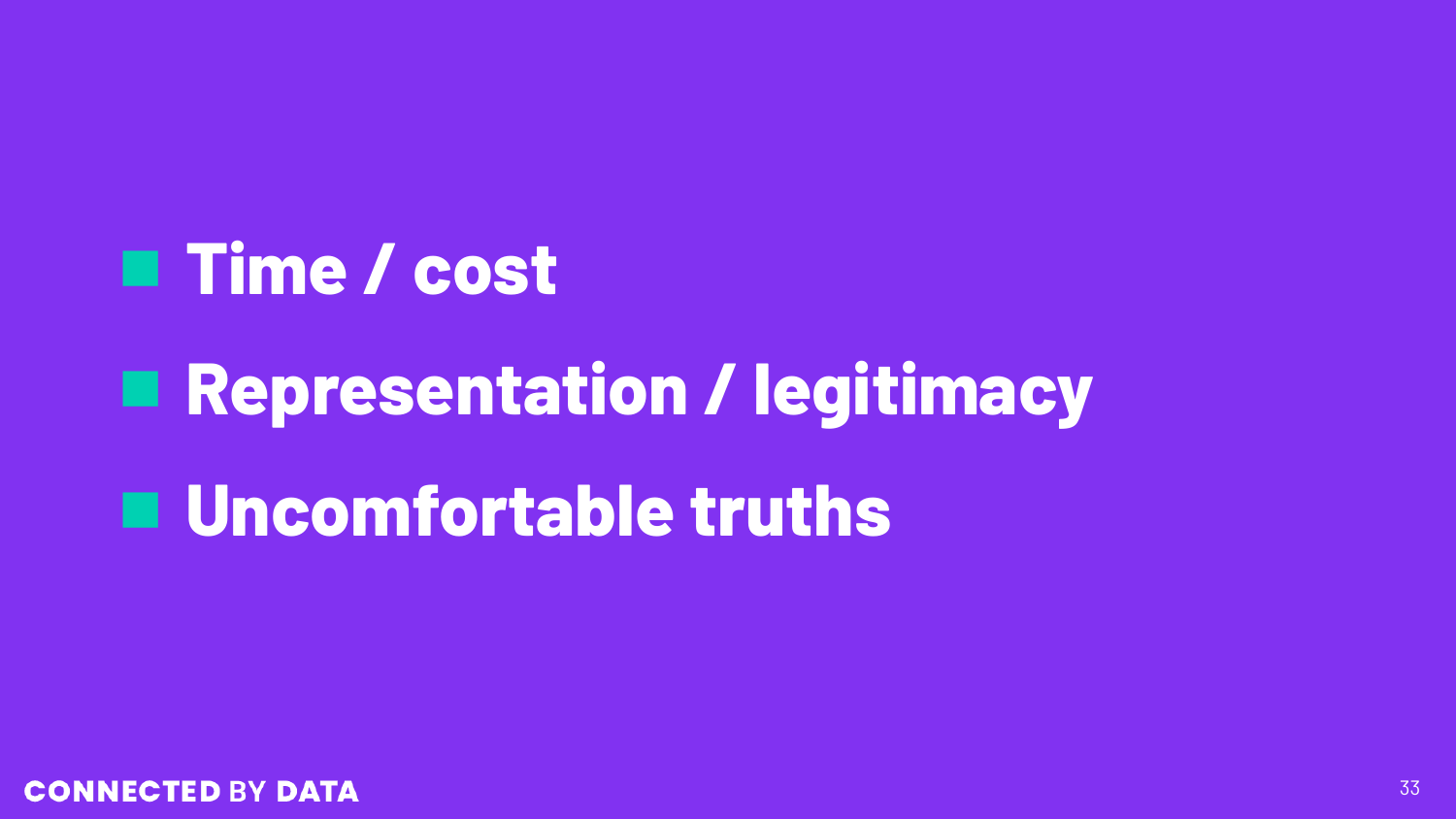

Time / cost
Representation / legitimacy
Uncomfortable truths
33